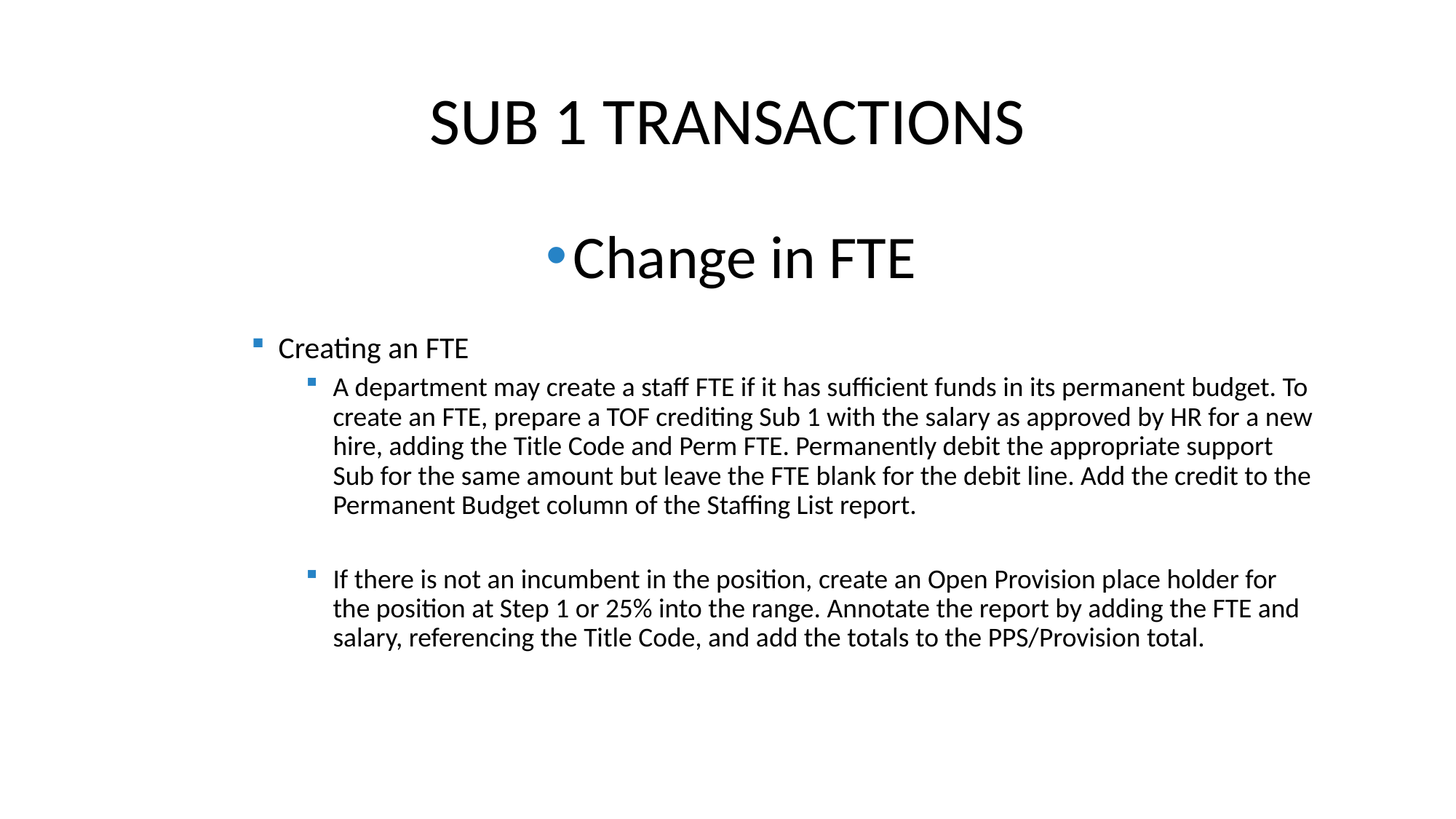

# SUB 1 TRANSACTIONS
Change in FTE

Creating an FTE
A department may create a staff FTE if it has sufficient funds in its permanent budget. To create an FTE, prepare a TOF crediting Sub 1 with the salary as approved by HR for a new hire, adding the Title Code and Perm FTE. Permanently debit the appropriate support Sub for the same amount but leave the FTE blank for the debit line. Add the credit to the Permanent Budget column of the Staffing List report.

If there is not an incumbent in the position, create an Open Provision place holder for the position at Step 1 or 25% into the range. Annotate the report by adding the FTE and salary, referencing the Title Code, and add the totals to the PPS/Provision total.